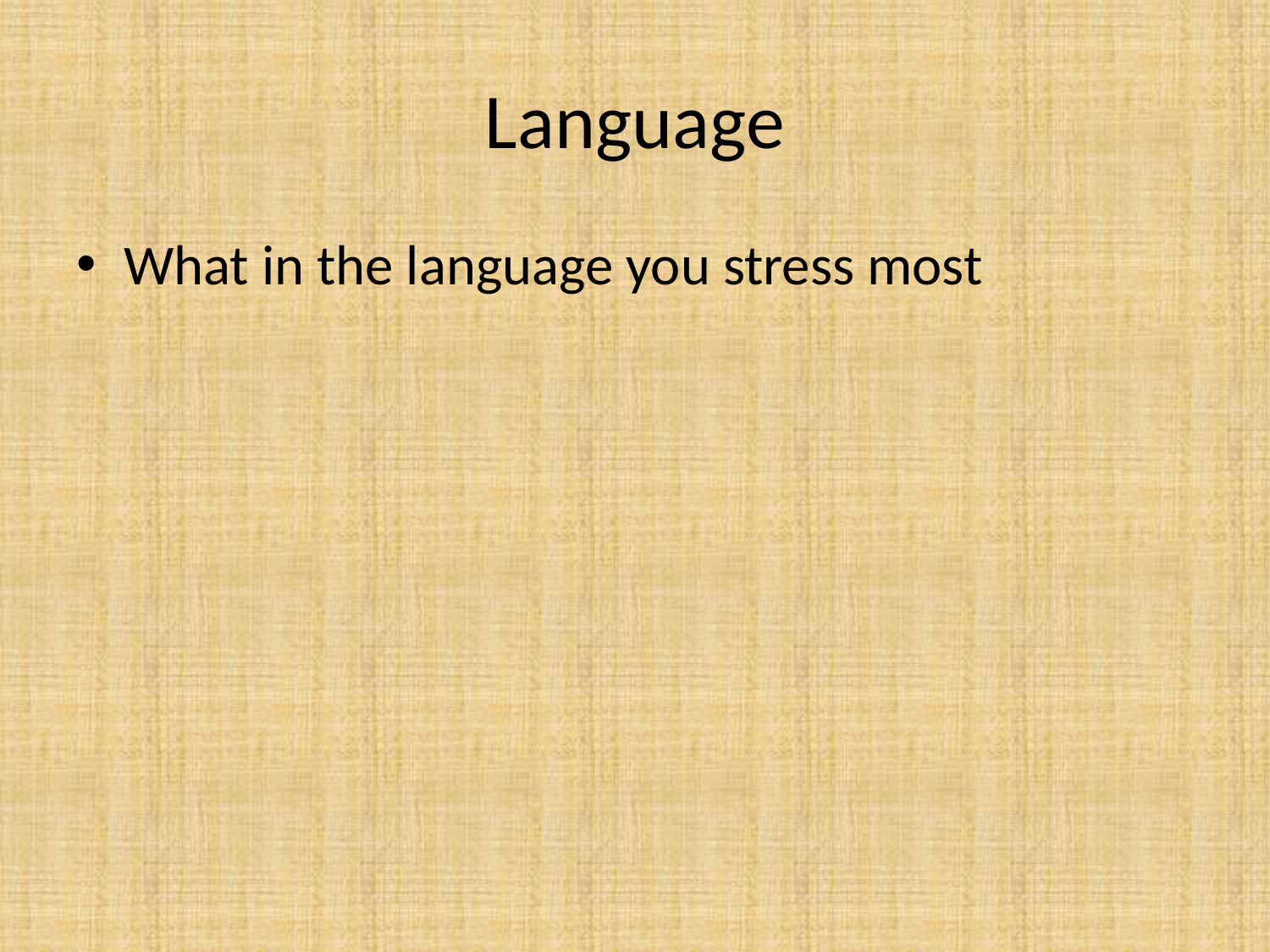

# Language
What in the language you stress most